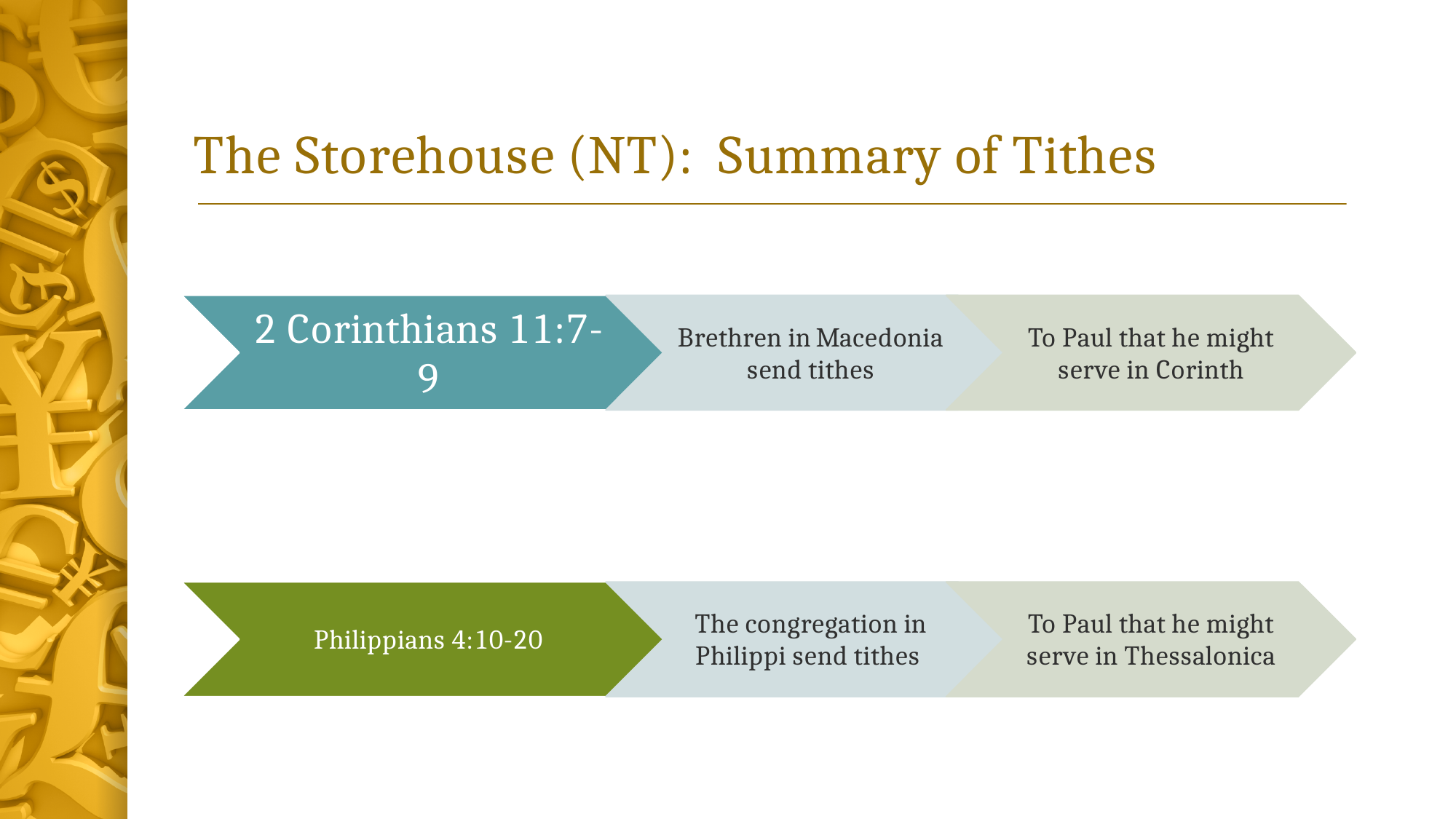

# The Storehouse (NT):  Summary of Tithes
2 Corinthians 11:7-9
Brethren in Macedonia send tithes
To Paul that he might serve in Corinth
Philippians 4:10-20
The congregation in Philippi send tithes
To Paul that he might serve in Thessalonica